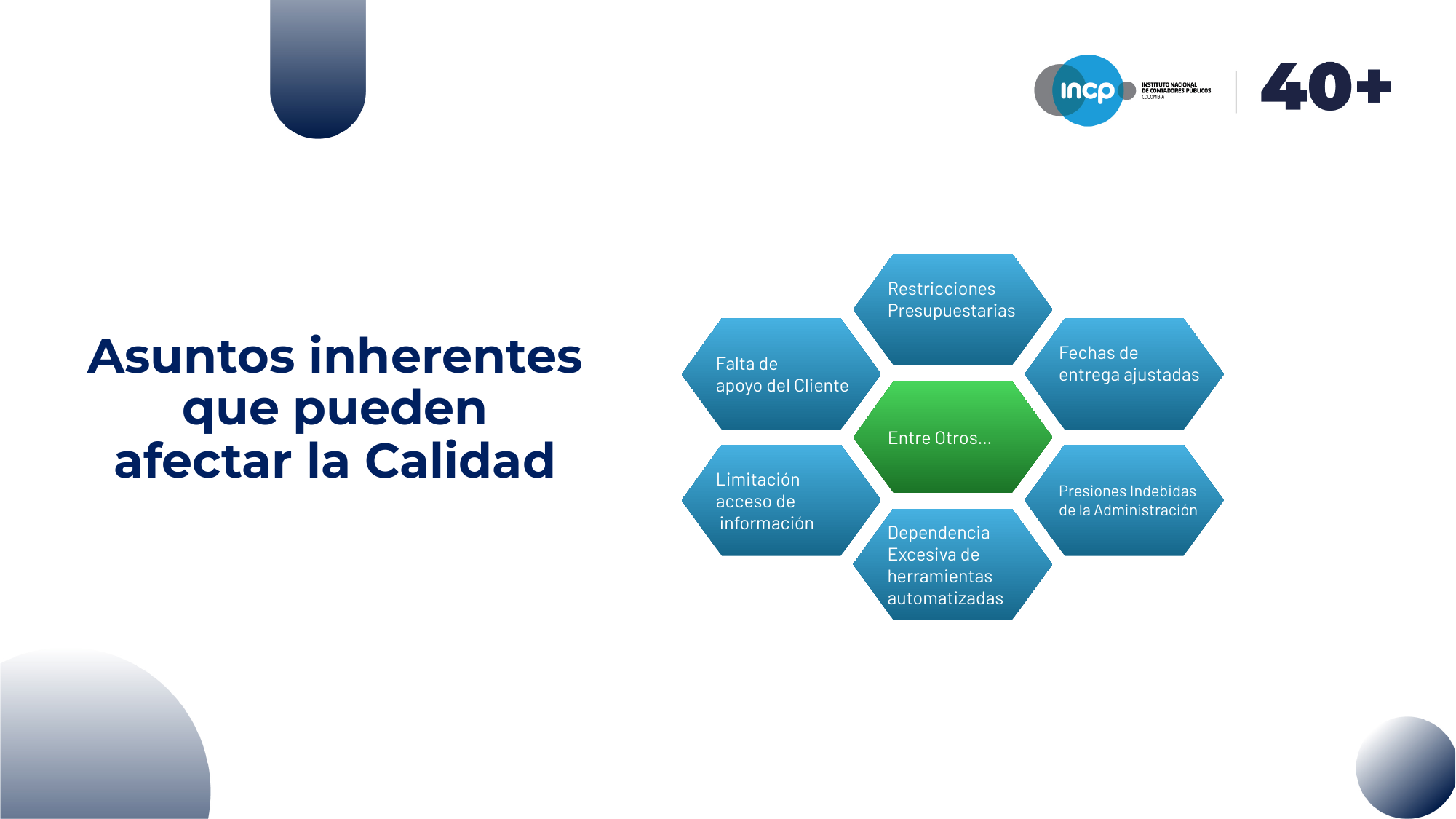

Restricciones
Presupuestarias

# Asuntos inherentes que pueden afectar la Calidad
Falta de
apoyo del Cliente
Fechas de
entrega ajustadas

Entre Otros…

Limitación
acceso de
 información

Presiones Indebidas
de la Administración
Dependencia
Excesiva de
herramientas
automatizadas